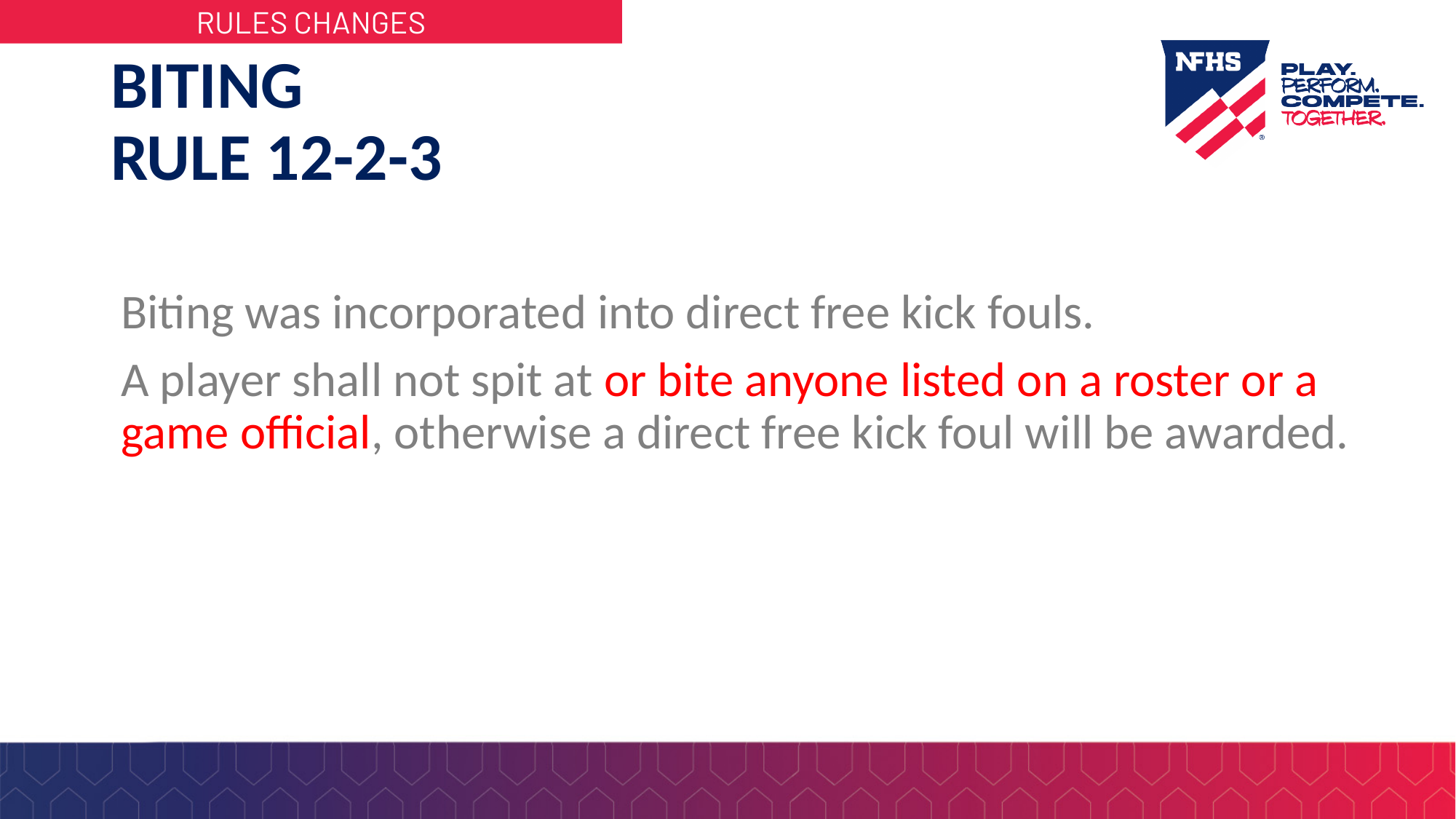

# BITING RULE 12-2-3
Biting was incorporated into direct free kick fouls.
A player shall not spit at or bite anyone listed on a roster or a game official, otherwise a direct free kick foul will be awarded.